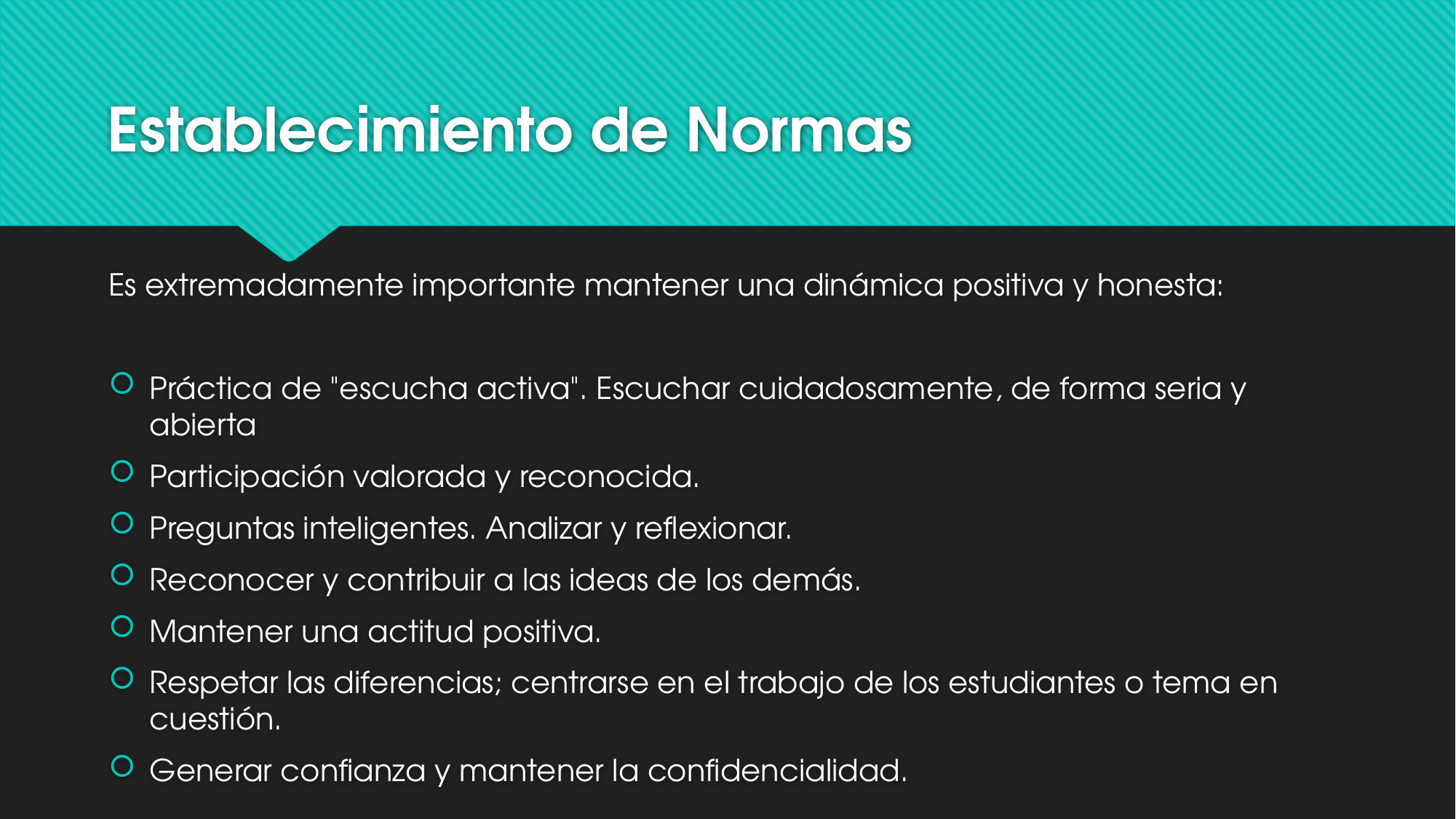

# Establecimiento de Normas
Es extremadamente importante mantener una dinámica positiva y honesta:

Práctica de "escucha activa". Escuchar cuidadosamente, de forma seria y abierta
Participación valorada y reconocida.
Preguntas inteligentes. Analizar y reflexionar.
Reconocer y contribuir a las ideas de los demás.
Mantener una actitud positiva.
Respetar las diferencias; centrarse en el trabajo de los estudiantes o tema en cuestión.
Generar confianza y mantener la confidencialidad.